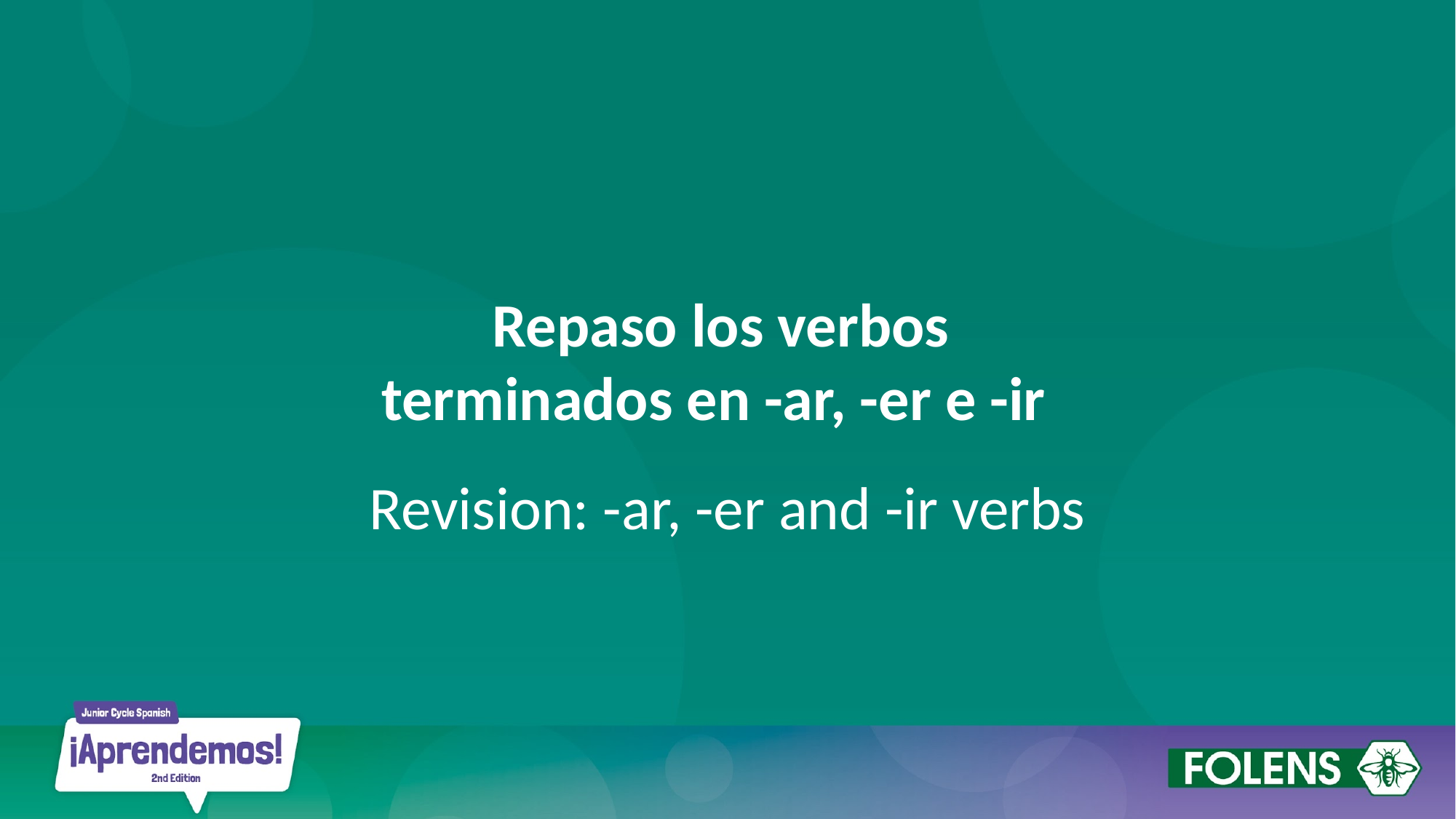

# Repaso los verbos
terminados en -ar, -er e -ir
Revision: -ar, -er and -ir verbs